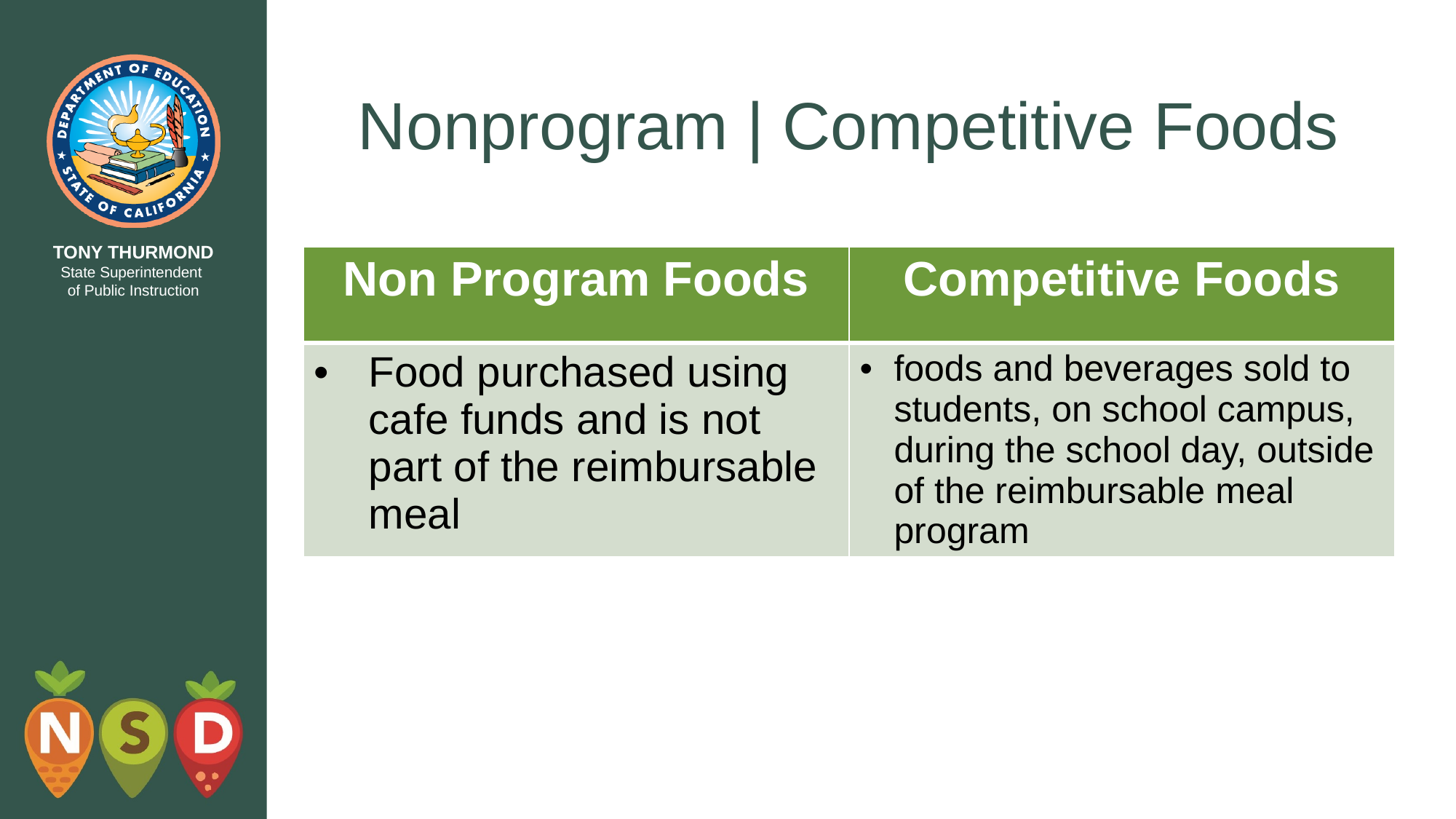

# Nonprogram | Competitive Foods
| Non Program Foods | Competitive Foods |
| --- | --- |
| Food purchased using cafe funds and is not part of the reimbursable meal | foods and beverages sold to students, on school campus, during the school day, outside of the reimbursable meal program |